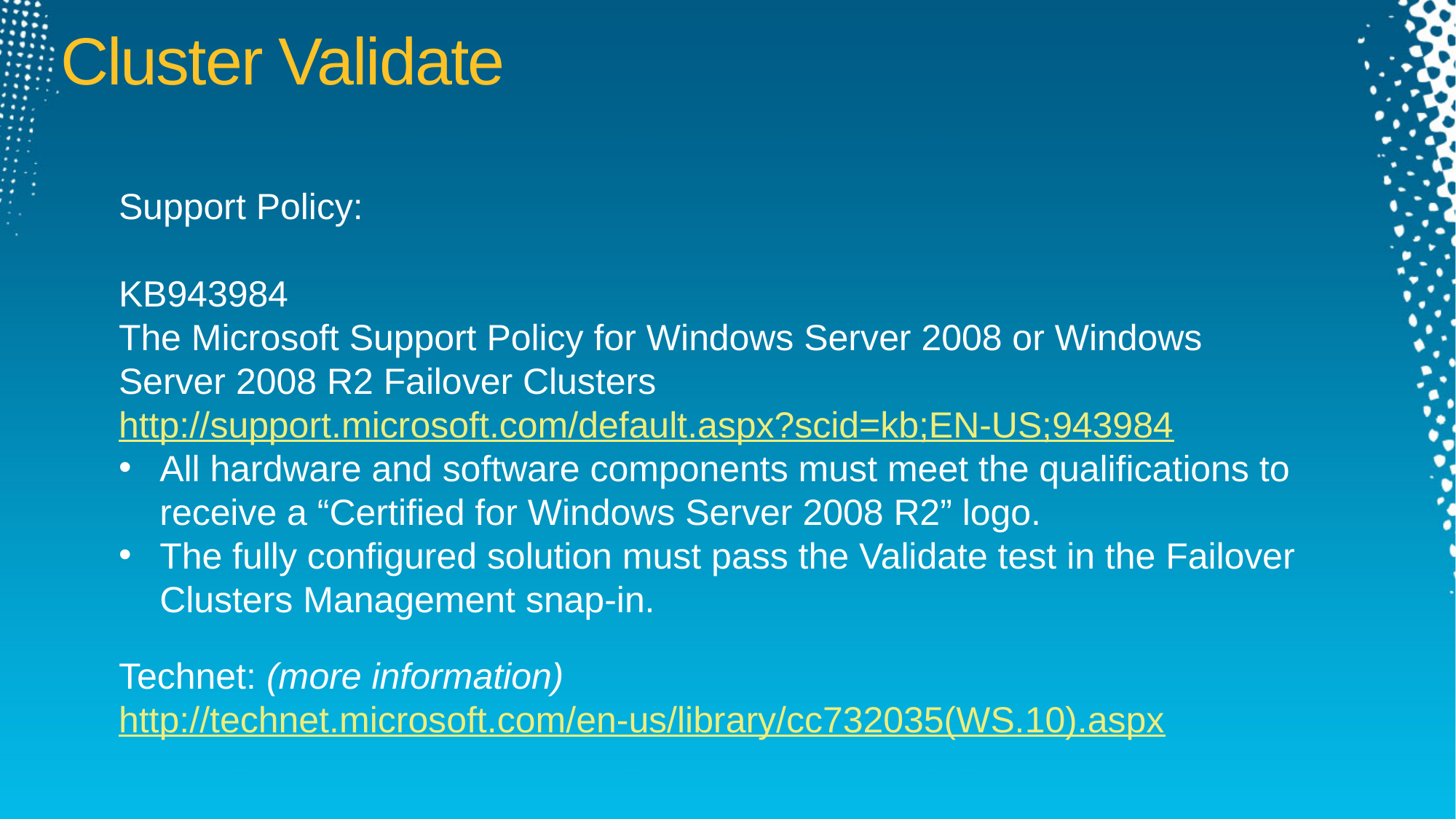

# Cluster Validate
Support Policy:

KB943984
The Microsoft Support Policy for Windows Server 2008 or Windows
Server 2008 R2 Failover Clusters
http://support.microsoft.com/default.aspx?scid=kb;EN-US;943984
All hardware and software components must meet the qualifications to receive a “Certified for Windows Server 2008 R2” logo.
The fully configured solution must pass the Validate test in the Failover Clusters Management snap-in.

Technet: (more information)
http://technet.microsoft.com/en-us/library/cc732035(WS.10).aspx